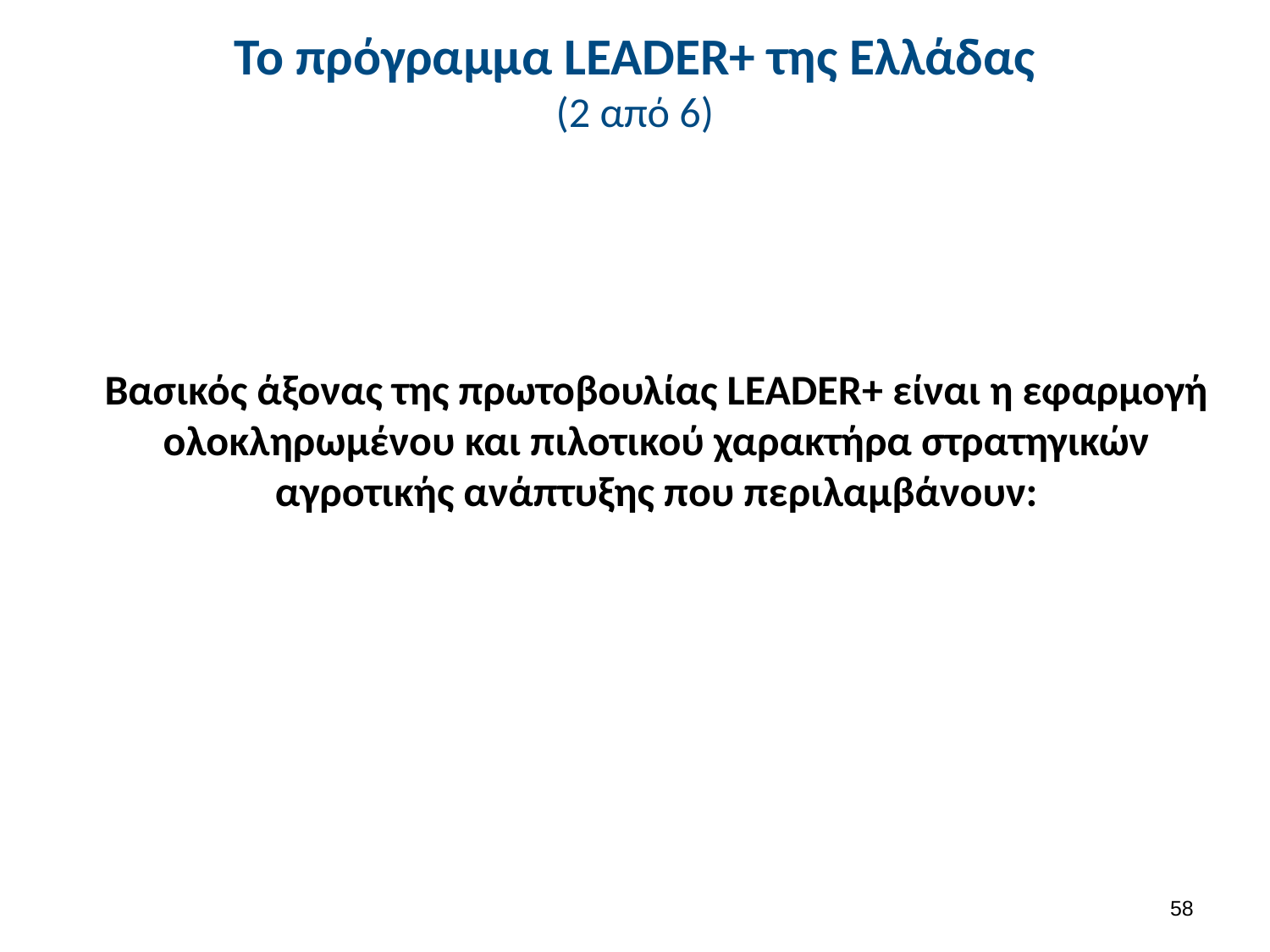

# Το πρόγραμμα LEADER+ της Ελλάδας (2 από 6)
Βασικός άξονας της πρωτοβουλίας LEADER+ είναι η εφαρμογή ολοκληρωμένου και πιλοτικού χαρακτήρα στρατηγικών αγροτικής ανάπτυξης που περιλαμβάνουν:

58